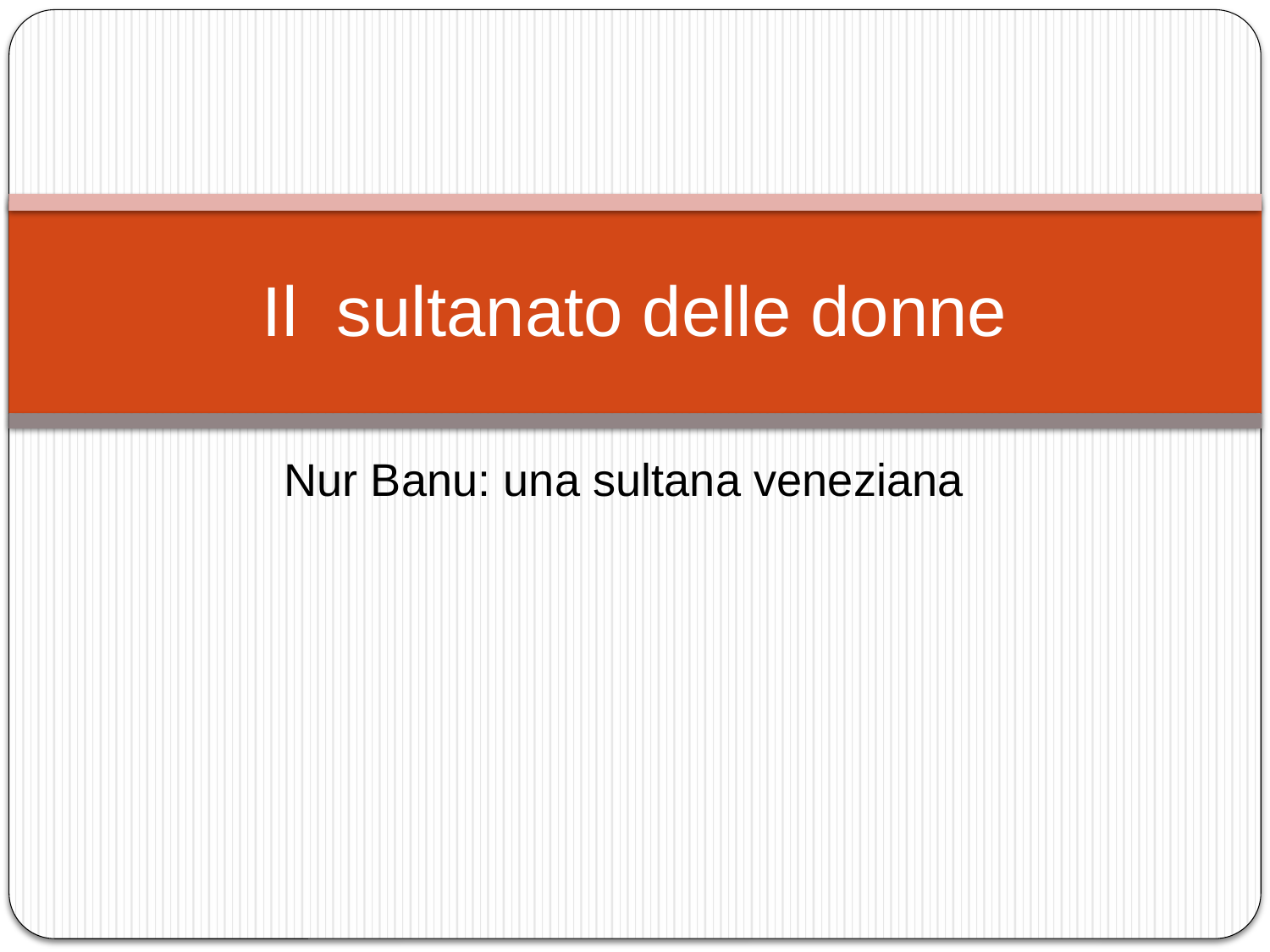

# Il  sultanato delle donne
Nur Banu: una sultana veneziana